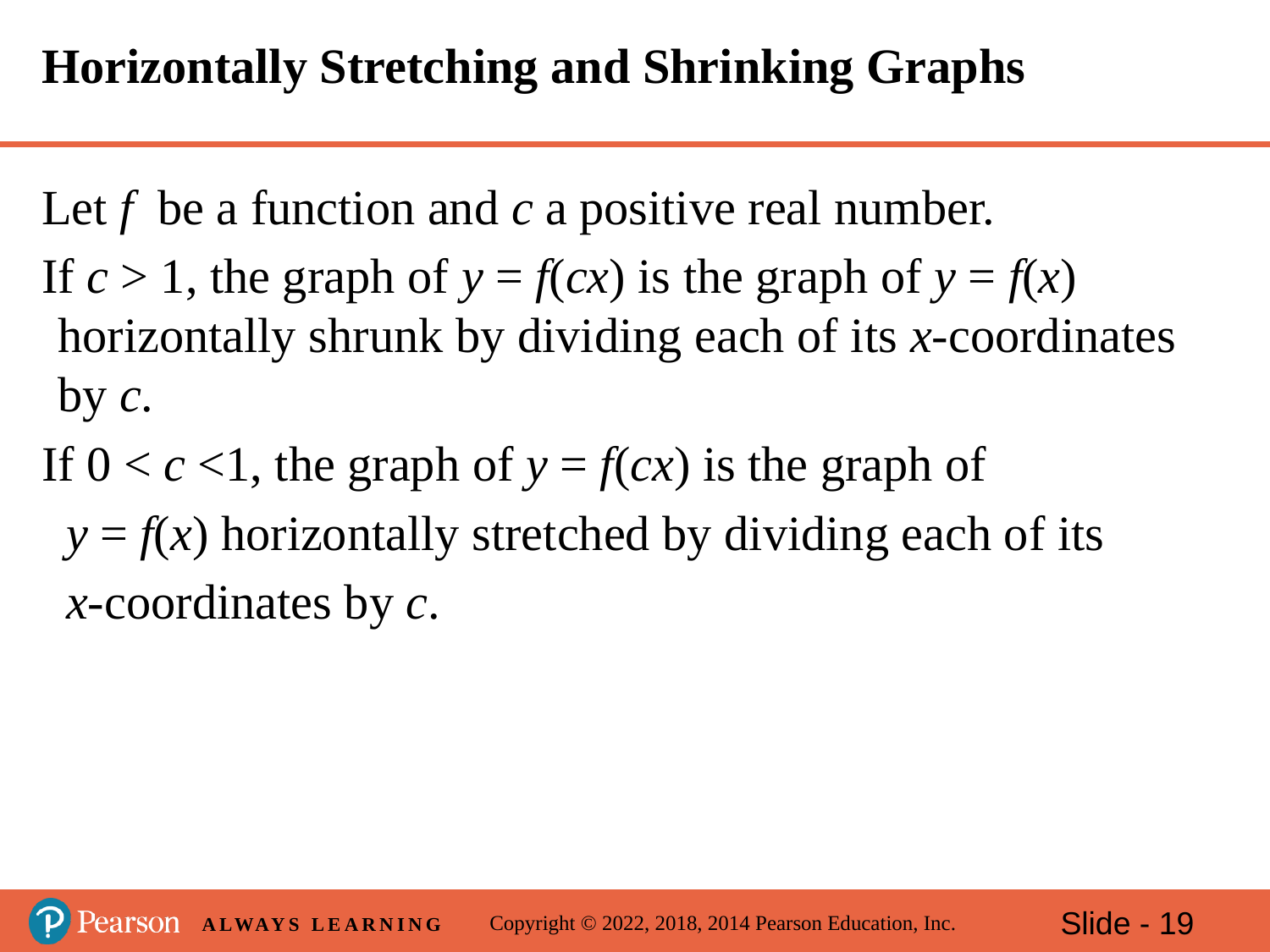

# Horizontally Stretching and Shrinking Graphs
Let f  be a function and c a positive real number.
If c > 1, the graph of y = f(cx) is the graph of y = f(x) horizontally shrunk by dividing each of its x-coordinates by c.
If 0 < c <1, the graph of y = f(cx) is the graph of
  y = f(x) horizontally stretched by dividing each of its
  x-coordinates by c.